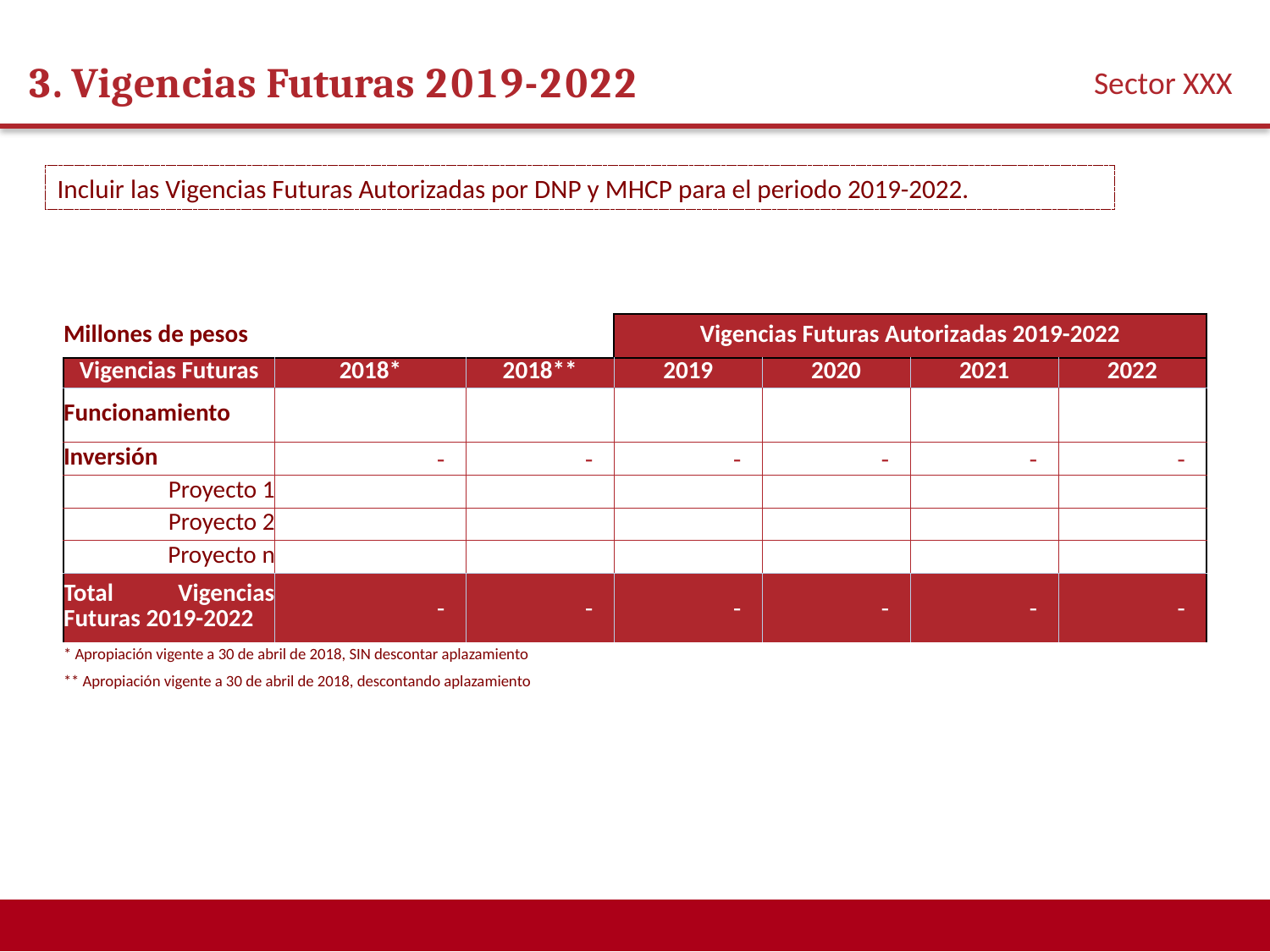

3. Vigencias Futuras 2019-2022
Sector XXX
Incluir las Vigencias Futuras Autorizadas por DNP y MHCP para el periodo 2019-2022.
| Millones de pesos |  |  | Vigencias Futuras Autorizadas 2019-2022 |  |  |  |
| --- | --- | --- | --- | --- | --- | --- |
| Vigencias Futuras | 2018\* | 2018\*\* | 2019 | 2020 | 2021 | 2022 |
| Funcionamiento |  |  |  |  |  |  |
| Inversión | - | - | - | - | - | - |
| Proyecto 1 |  |  |  |  |  |  |
| Proyecto 2 |  |  |  |  |  |  |
| Proyecto n |  |  |  |  |  |  |
| Total Vigencias Futuras 2019-2022 | - | - | - | - | - | - |
| \* Apropiación vigente a 30 de abril de 2018, SIN descontar aplazamiento |  |  |  |  |  |  |
| \*\* Apropiación vigente a 30 de abril de 2018, descontando aplazamiento |  |  |  |  |  |  |